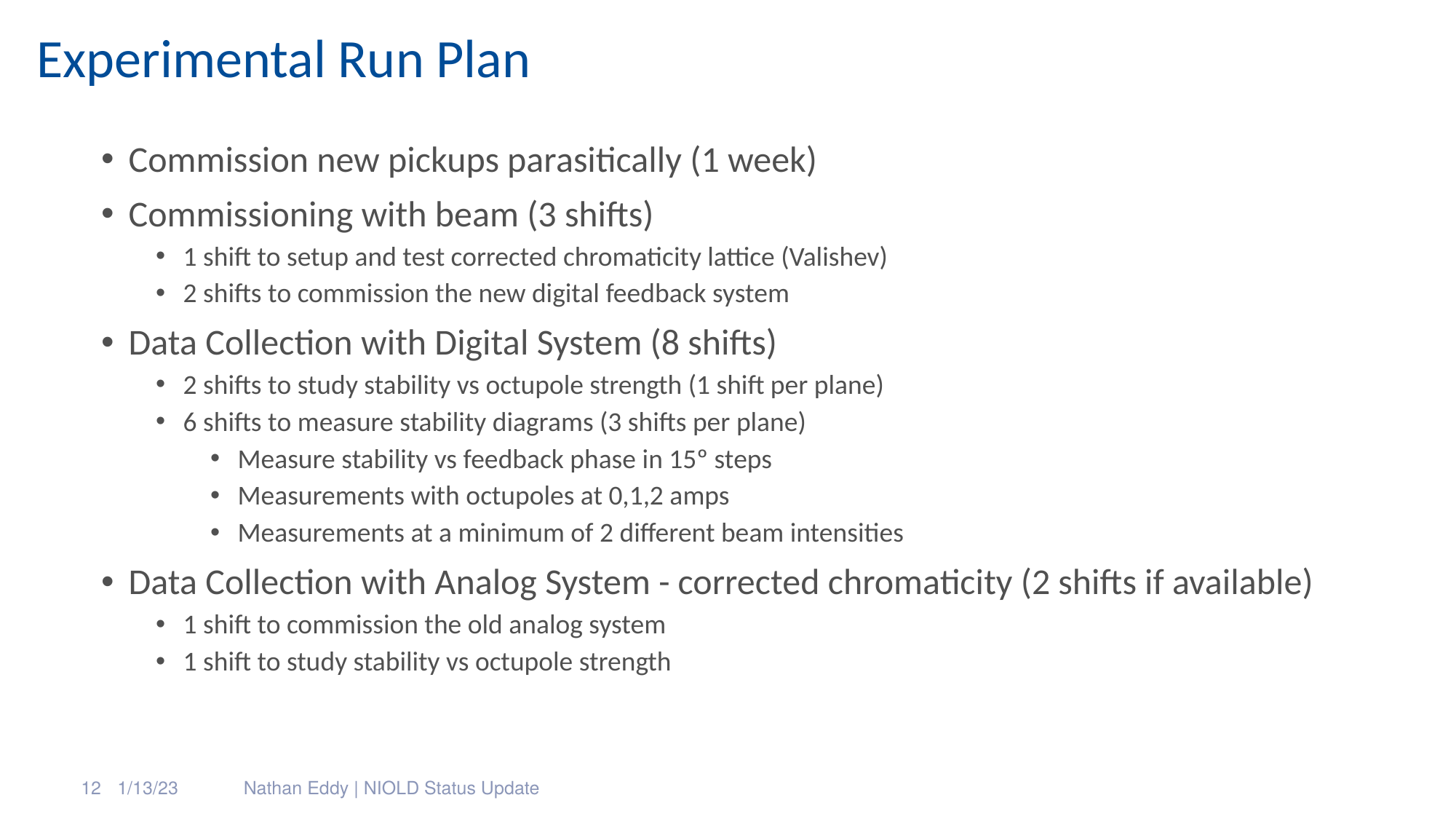

# Experimental Run Plan
Commission new pickups parasitically (1 week)
Commissioning with beam (3 shifts)
1 shift to setup and test corrected chromaticity lattice (Valishev)
2 shifts to commission the new digital feedback system
Data Collection with Digital System (8 shifts)
2 shifts to study stability vs octupole strength (1 shift per plane)
6 shifts to measure stability diagrams (3 shifts per plane)
Measure stability vs feedback phase in 15º steps
Measurements with octupoles at 0,1,2 amps
Measurements at a minimum of 2 different beam intensities
Data Collection with Analog System - corrected chromaticity (2 shifts if available)
1 shift to commission the old analog system
1 shift to study stability vs octupole strength
1/13/23
12
Nathan Eddy | NIOLD Status Update